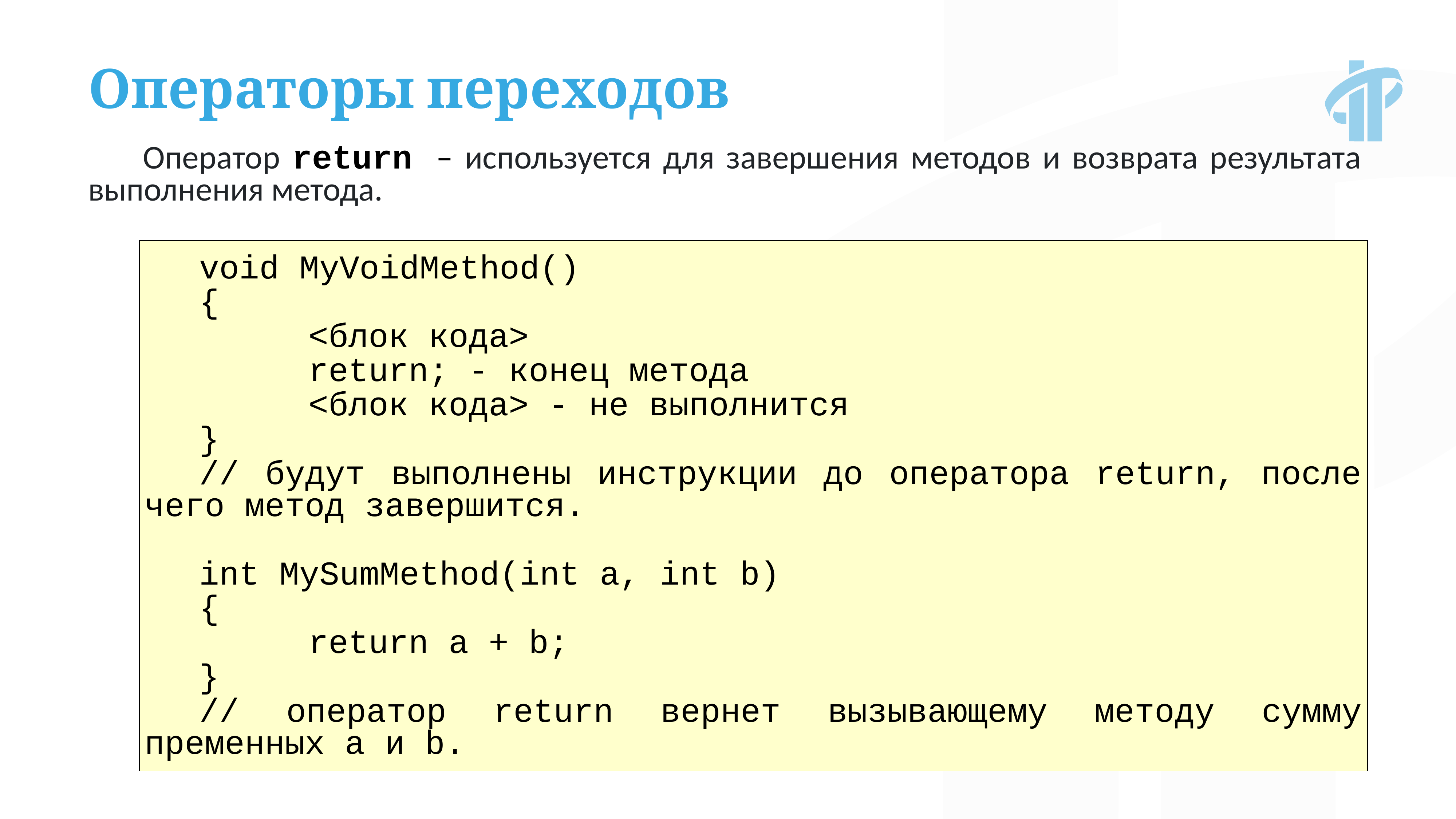

Операторы переходов
Оператор return – используется для завершения методов и возврата результата выполнения метода.

void MyVoidMethod()
{
		<блок кода>
		return; - конец метода
		<блок кода> - не выполнится
}
// будут выполнены инструкции до оператора return, после чего метод завершится.

int MySumMethod(int a, int b)
{
		return a + b;
}
// оператор return вернет вызывающему методу сумму пременных a и b.